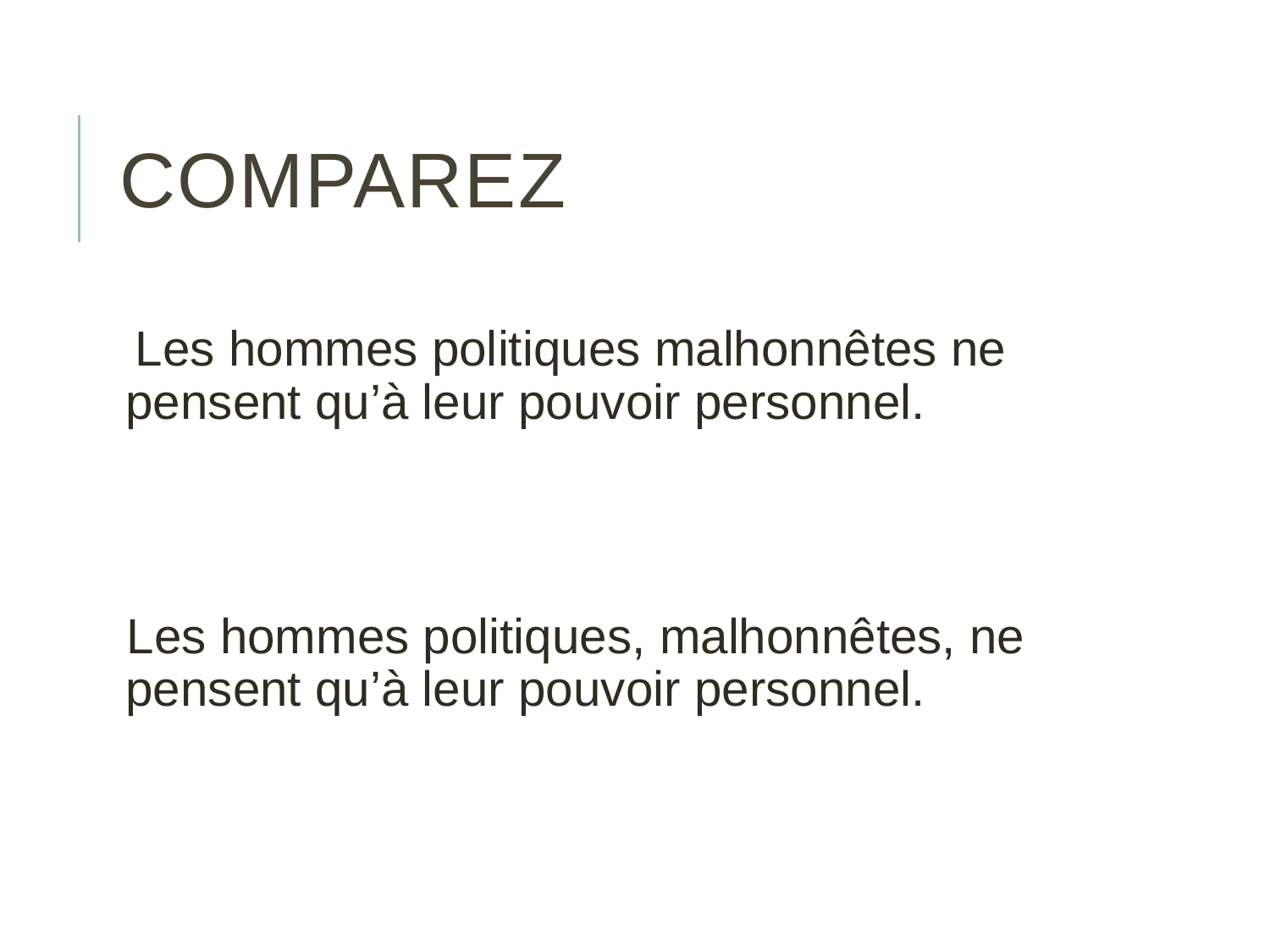

# Comparez
 Les hommes politiques malhonnêtes ne pensent qu’à leur pouvoir personnel.

Les hommes politiques, malhonnêtes, ne pensent qu’à leur pouvoir personnel.